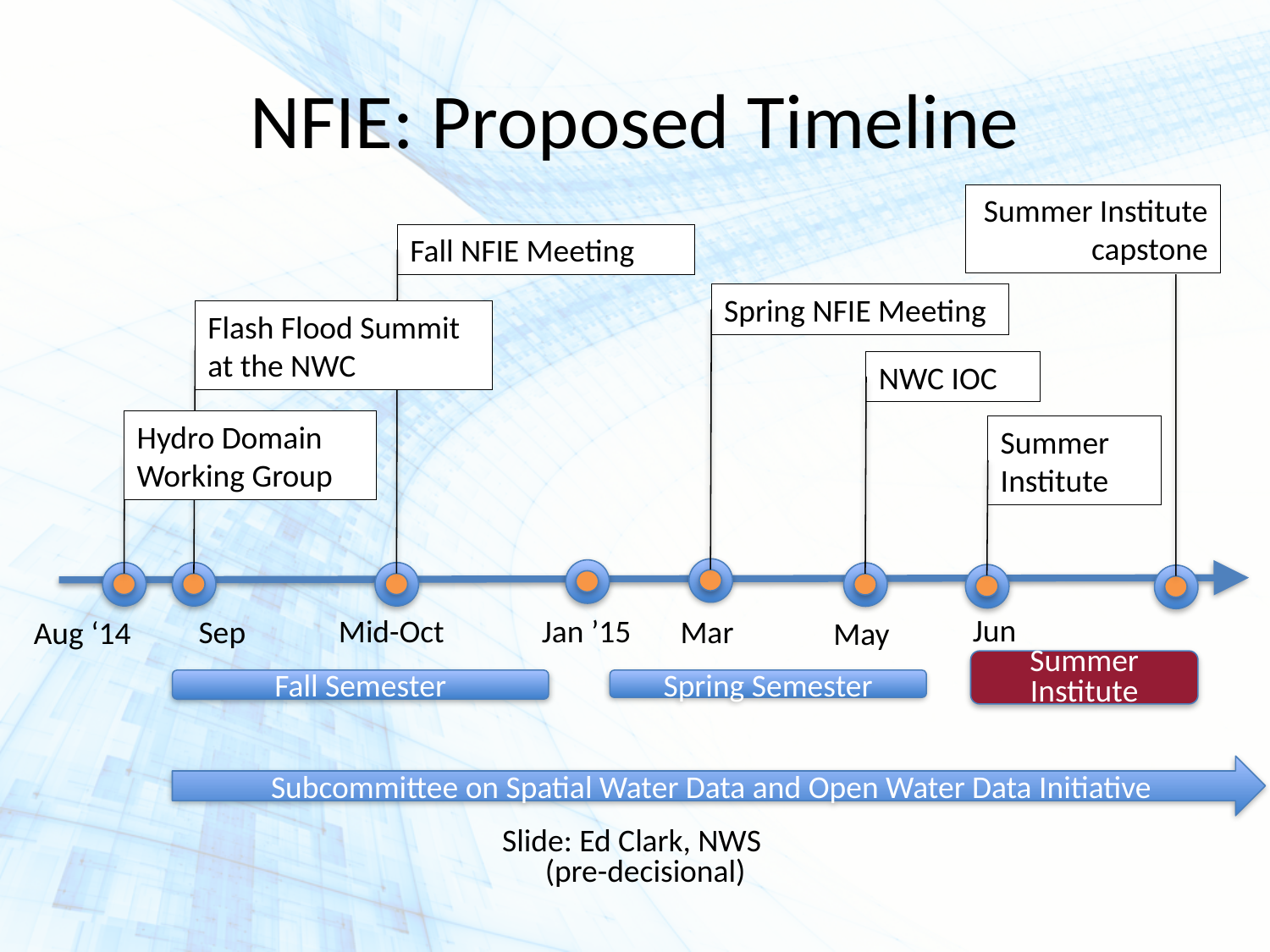

# NFIE: Proposed Timeline
Summer Institute capstone
Fall NFIE Meeting
Spring NFIE Meeting
Flash Flood Summit at the NWC
NWC IOC
Hydro Domain Working Group
Summer Institute

Jun
Mid-Oct
Jan ’15
Sep
Mar
Aug ‘14
May
Summer Institute
Fall Semester
Spring Semester
Subcommittee on Spatial Water Data and Open Water Data Initiative
Slide: Ed Clark, NWS
(pre-decisional)